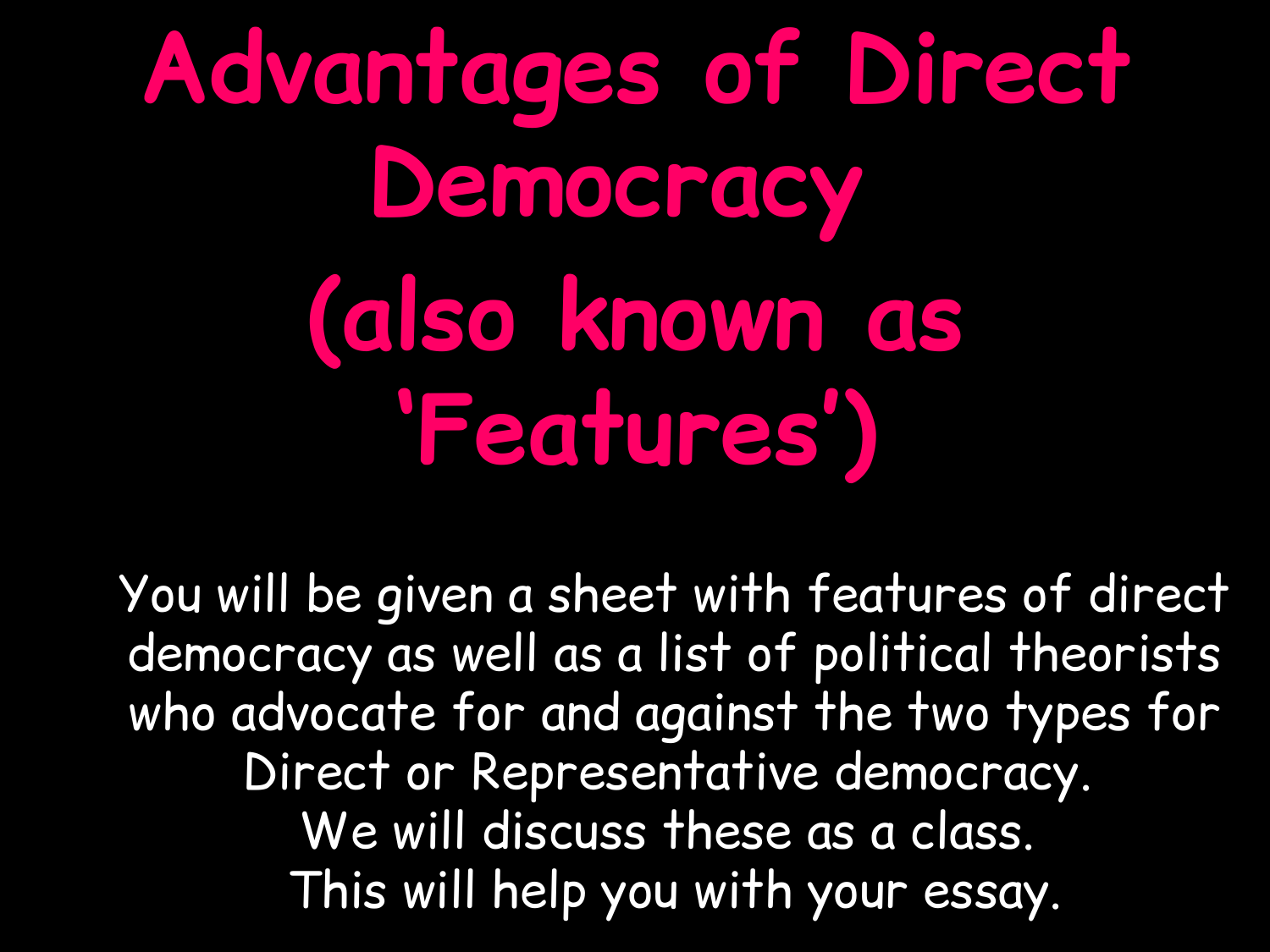

Advantages of Direct Democracy
(also known as ‘Features’)
You will be given a sheet with features of direct democracy as well as a list of political theorists who advocate for and against the two types for Direct or Representative democracy.
We will discuss these as a class.
This will help you with your essay.